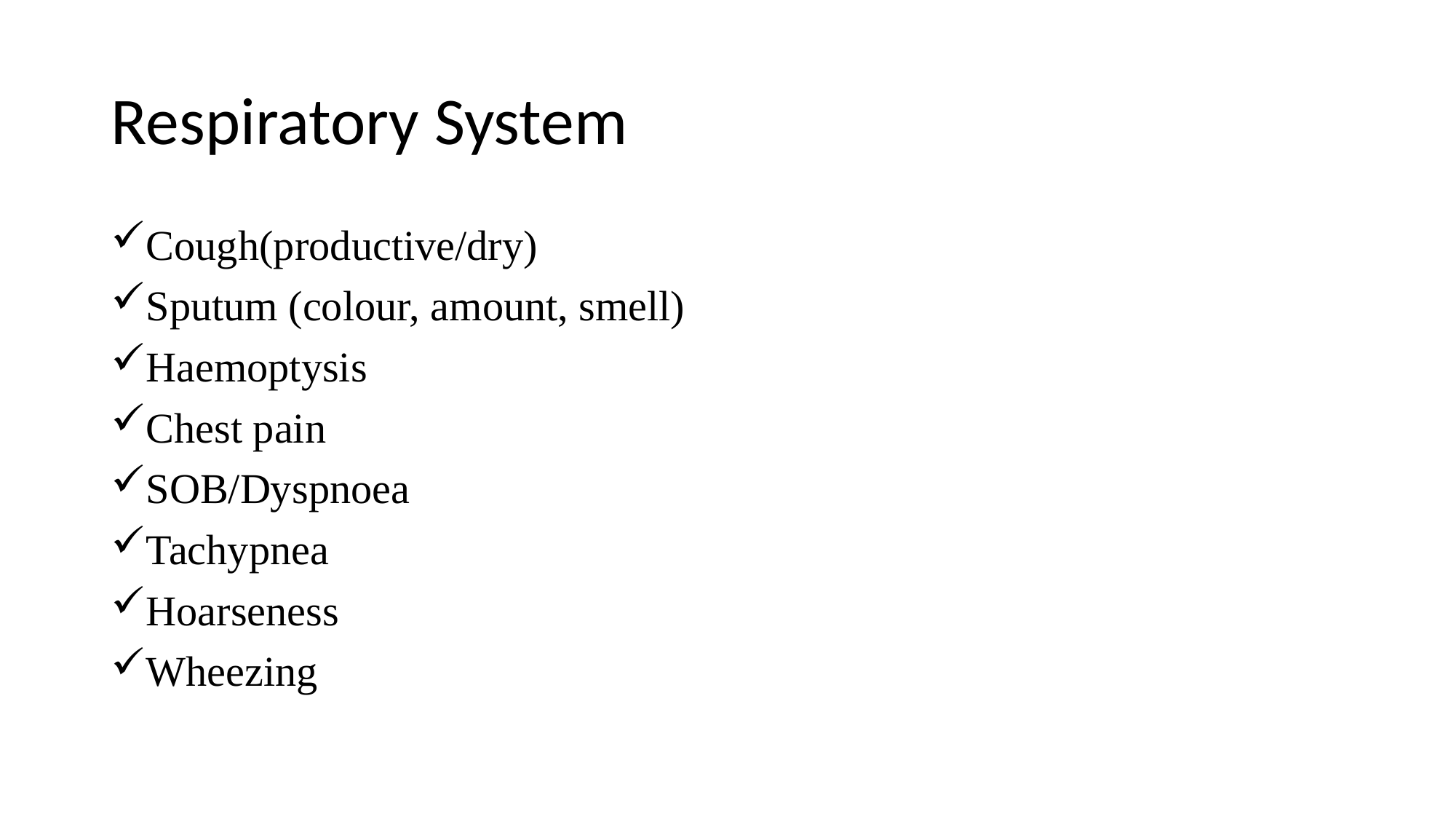

# Respiratory System
Cough(productive/dry)
Sputum (colour, amount, smell)
Haemoptysis
Chest pain
SOB/Dyspnoea
Tachypnea
Hoarseness
Wheezing